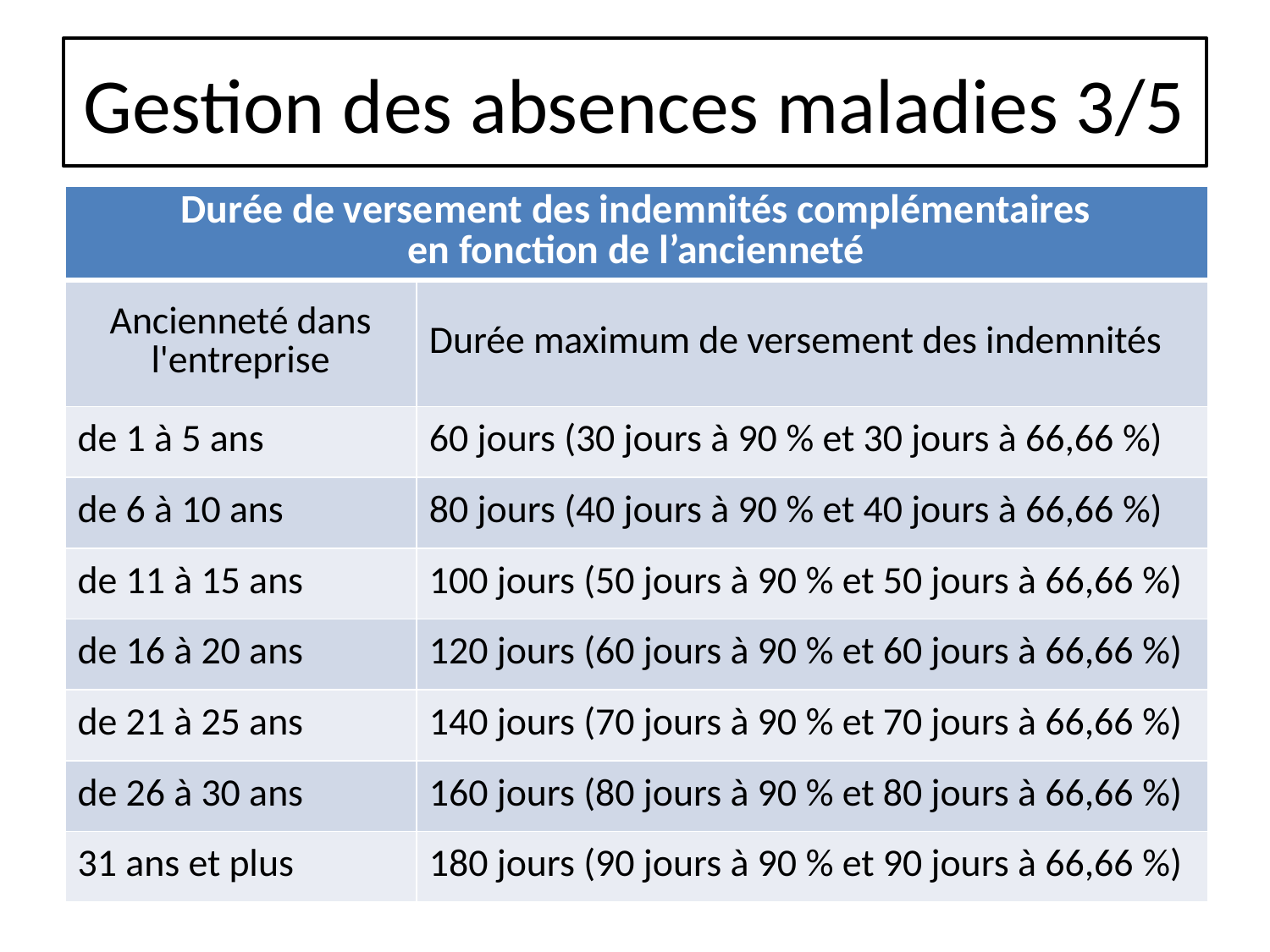

# Gestion des absences maladies 3/5
| Durée de versement des indemnités complémentaires en fonction de l’ancienneté |  |
| --- | --- |
| Ancienneté dans l'entreprise | Durée maximum de versement des indemnités |
| de 1 à 5 ans | 60 jours (30 jours à 90 % et 30 jours à 66,66 %) |
| de 6 à 10 ans | 80 jours (40 jours à 90 % et 40 jours à 66,66 %) |
| de 11 à 15 ans | 100 jours (50 jours à 90 % et 50 jours à 66,66 %) |
| de 16 à 20 ans | 120 jours (60 jours à 90 % et 60 jours à 66,66 %) |
| de 21 à 25 ans | 140 jours (70 jours à 90 % et 70 jours à 66,66 %) |
| de 26 à 30 ans | 160 jours (80 jours à 90 % et 80 jours à 66,66 %) |
| 31 ans et plus | 180 jours (90 jours à 90 % et 90 jours à 66,66 %) |